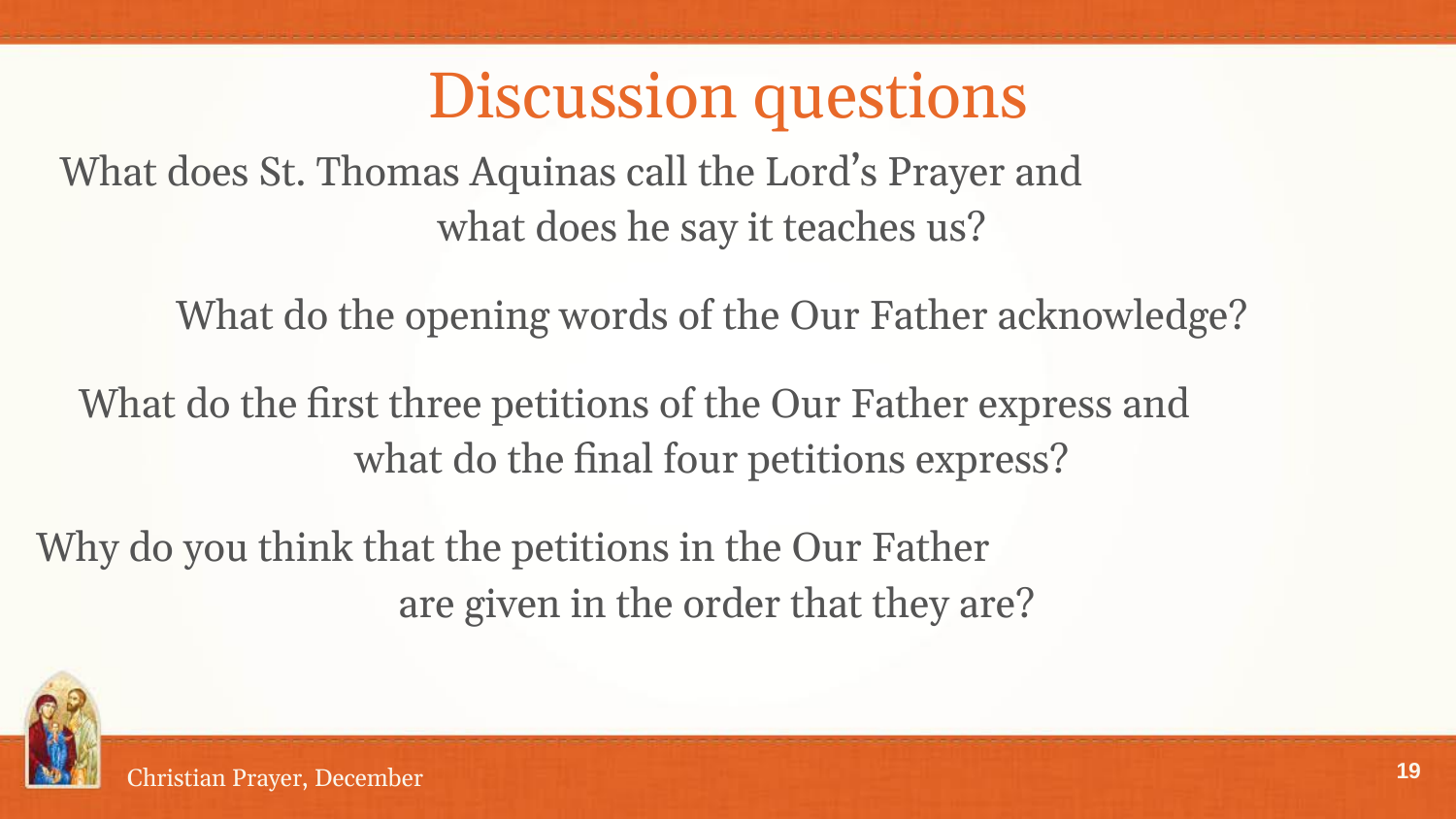

# Discussion questions
What does St. Thomas Aquinas call the Lord’s Prayer and                              what does he say it teaches us?
What do the opening words of the Our Father acknowledge?
What do the first three petitions of the Our Father express and                 what do the final four petitions express?
Why do you think that the petitions in the Our Father                                           are given in the order that they are?
19
Christian Prayer, December